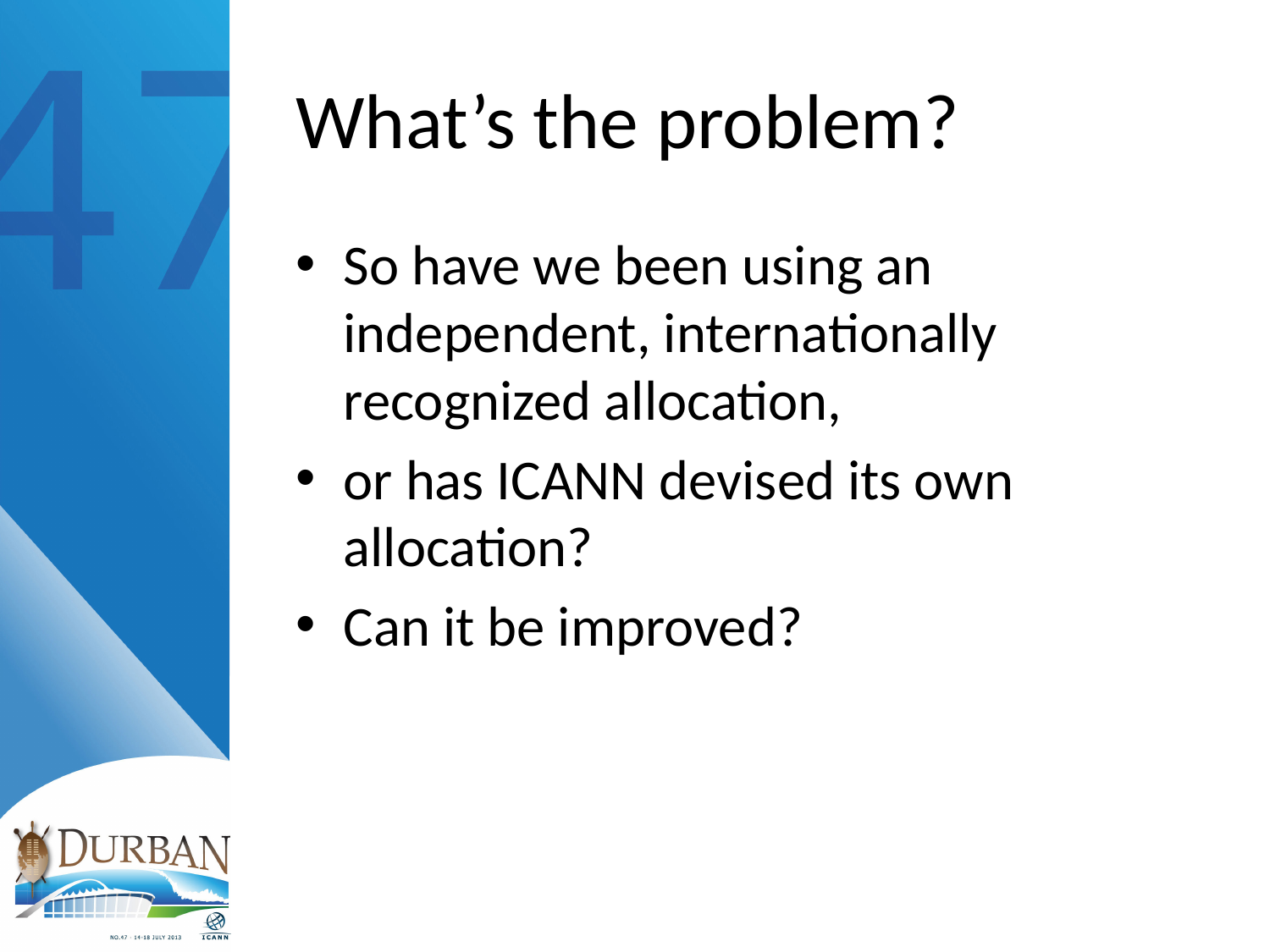

# What’s the problem?
So have we been using an independent, internationally recognized allocation,
or has ICANN devised its own allocation?
Can it be improved?